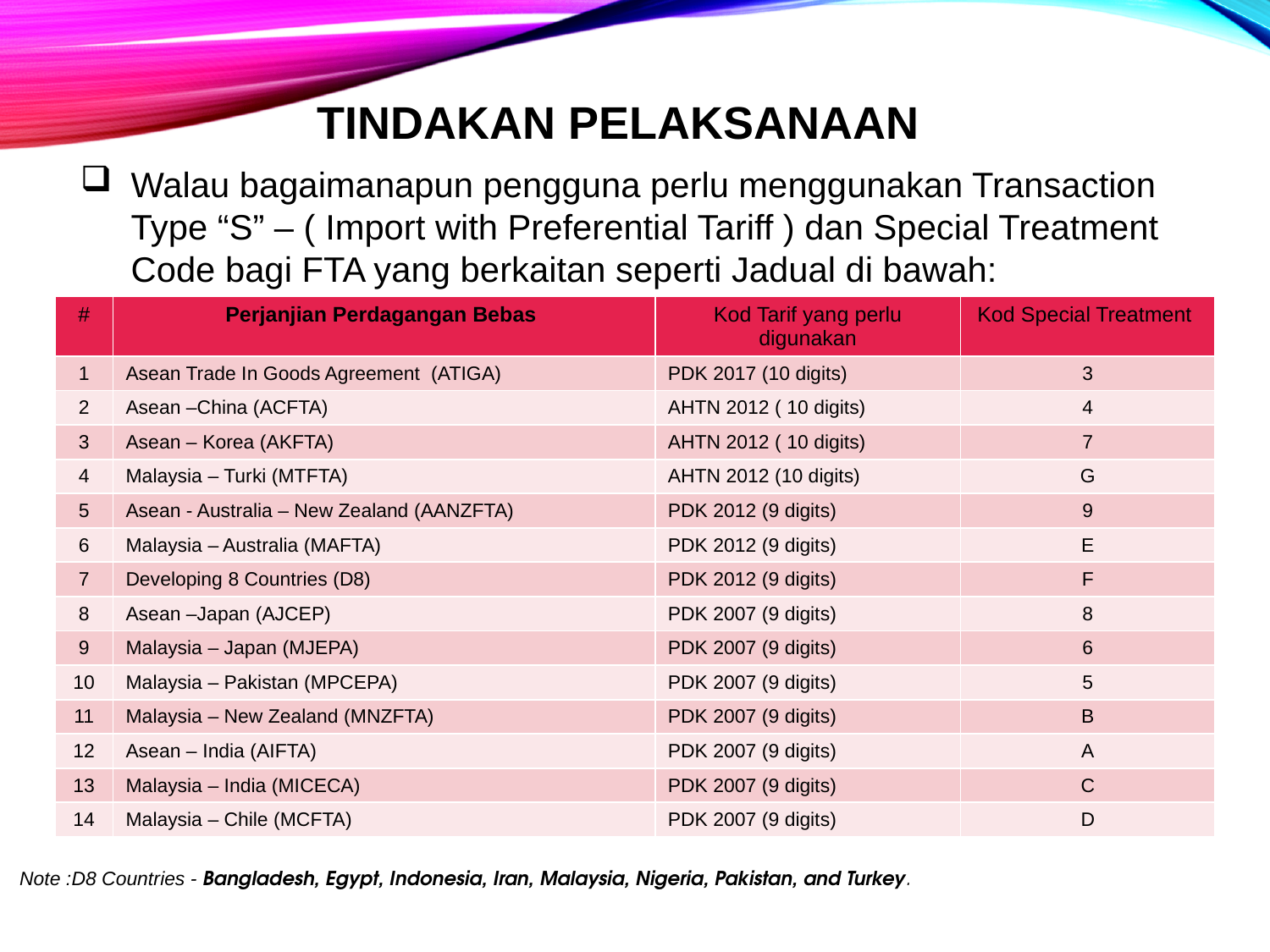

# Tindakan Pelaksanaan
Walau bagaimanapun pengguna perlu menggunakan Transaction Type “S” – ( Import with Preferential Tariff ) dan Special Treatment Code bagi FTA yang berkaitan seperti Jadual di bawah:
| # | Perjanjian Perdagangan Bebas | Kod Tarif yang perlu digunakan | Kod Special Treatment |
| --- | --- | --- | --- |
| 1 | Asean Trade In Goods Agreement (ATIGA) | PDK 2017 (10 digits) | 3 |
| 2 | Asean –China (ACFTA) | AHTN 2012 ( 10 digits) | 4 |
| 3 | Asean – Korea (AKFTA) | AHTN 2012 ( 10 digits) | 7 |
| 4 | Malaysia – Turki (MTFTA) | AHTN 2012 (10 digits) | G |
| 5 | Asean - Australia – New Zealand (AANZFTA) | PDK 2012 (9 digits) | 9 |
| 6 | Malaysia – Australia (MAFTA) | PDK 2012 (9 digits) | E |
| 7 | Developing 8 Countries (D8) | PDK 2012 (9 digits) | F |
| 8 | Asean –Japan (AJCEP) | PDK 2007 (9 digits) | 8 |
| 9 | Malaysia – Japan (MJEPA) | PDK 2007 (9 digits) | 6 |
| 10 | Malaysia – Pakistan (MPCEPA) | PDK 2007 (9 digits) | 5 |
| 11 | Malaysia – New Zealand (MNZFTA) | PDK 2007 (9 digits) | B |
| 12 | Asean – India (AIFTA) | PDK 2007 (9 digits) | A |
| 13 | Malaysia – India (MICECA) | PDK 2007 (9 digits) | C |
| 14 | Malaysia – Chile (MCFTA) | PDK 2007 (9 digits) | D |
Note :D8 Countries - Bangladesh, Egypt, Indonesia, Iran, Malaysia, Nigeria, Pakistan, and Turkey.